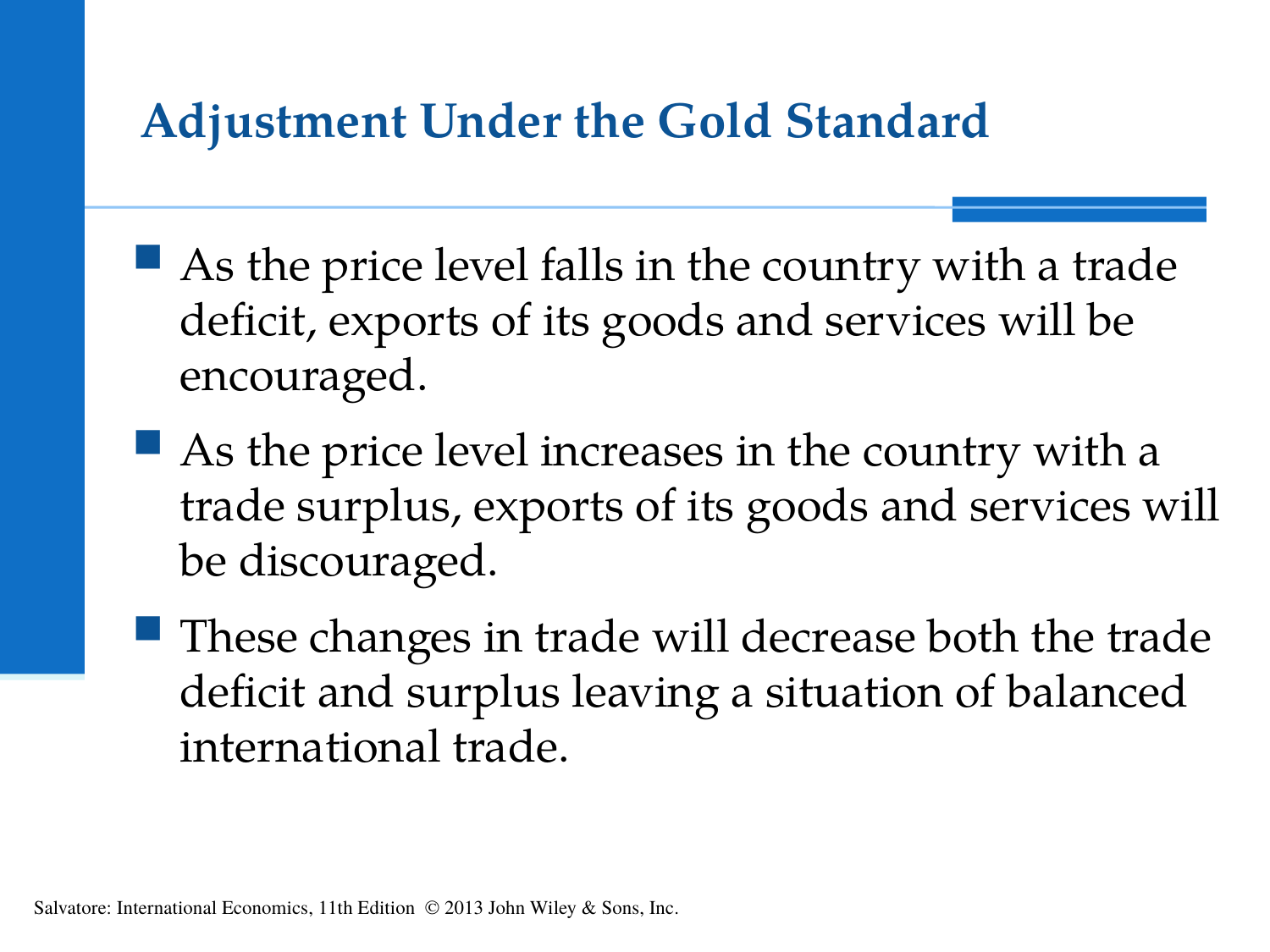

# Adjustment Under the Gold Standard
As the price level falls in the country with a trade deficit, exports of its goods and services will be encouraged.
As the price level increases in the country with a trade surplus, exports of its goods and services will be discouraged.
These changes in trade will decrease both the trade deficit and surplus leaving a situation of balanced international trade.

Salvatore: International Economics, 11th Edition  © 2013 John Wiley & Sons, Inc.